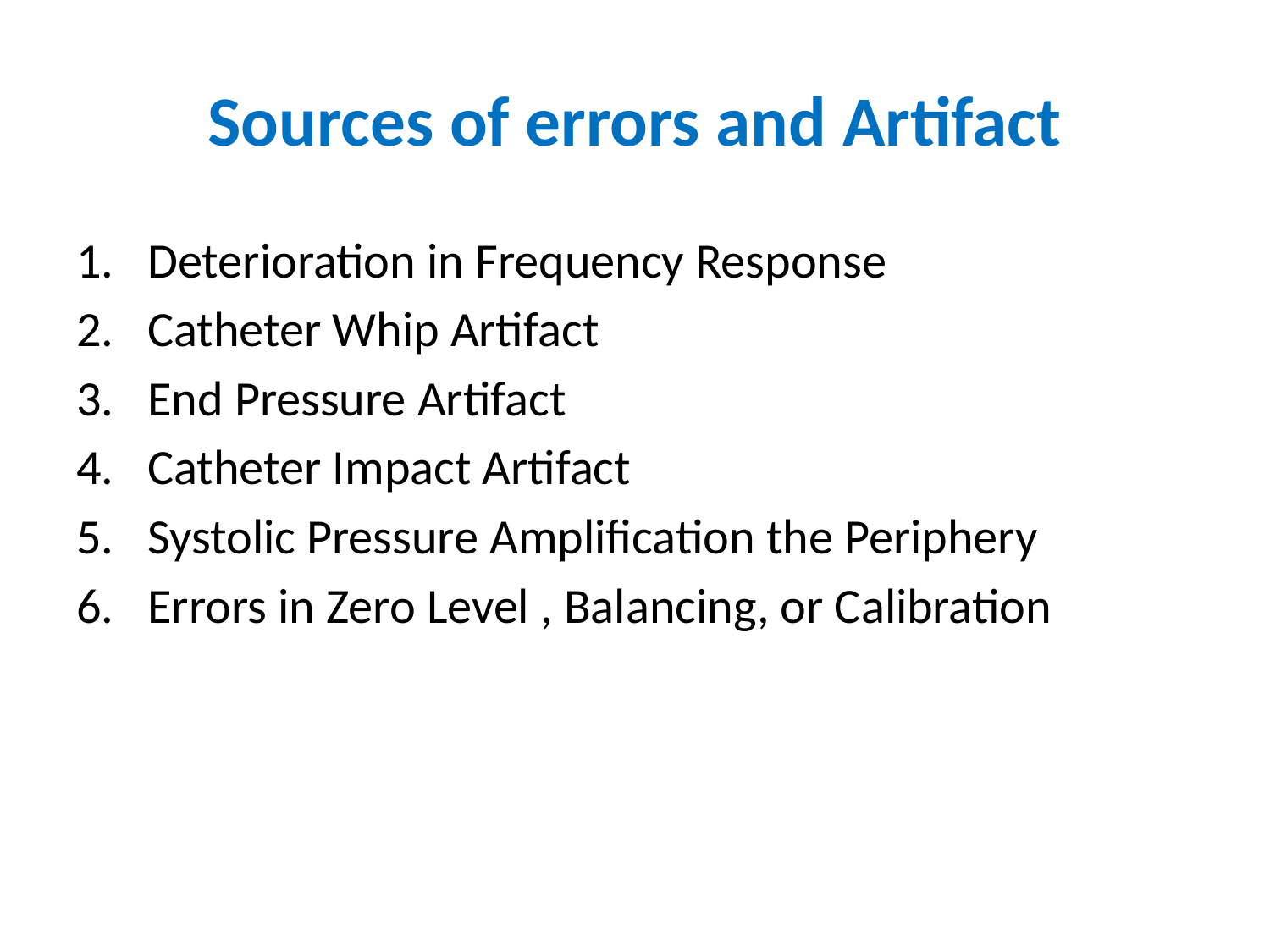

# Sources of errors and Artifact
Deterioration in Frequency Response
Catheter Whip Artifact
End Pressure Artifact
Catheter Impact Artifact
Systolic Pressure Amplification the Periphery
Errors in Zero Level , Balancing, or Calibration